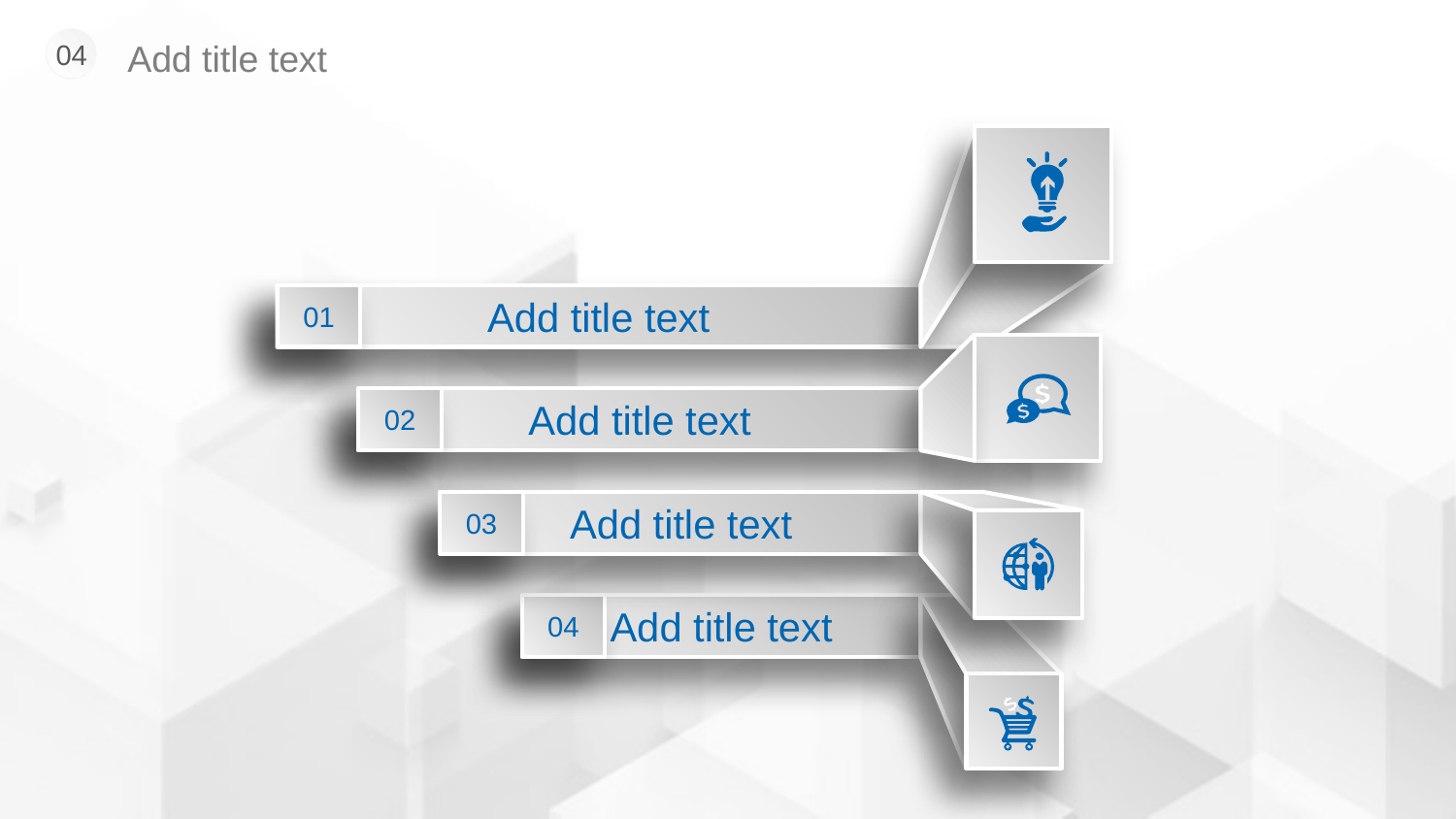

Add title text
04

Add title text
01

Add title text
02

03
Add title text

Add title text
04